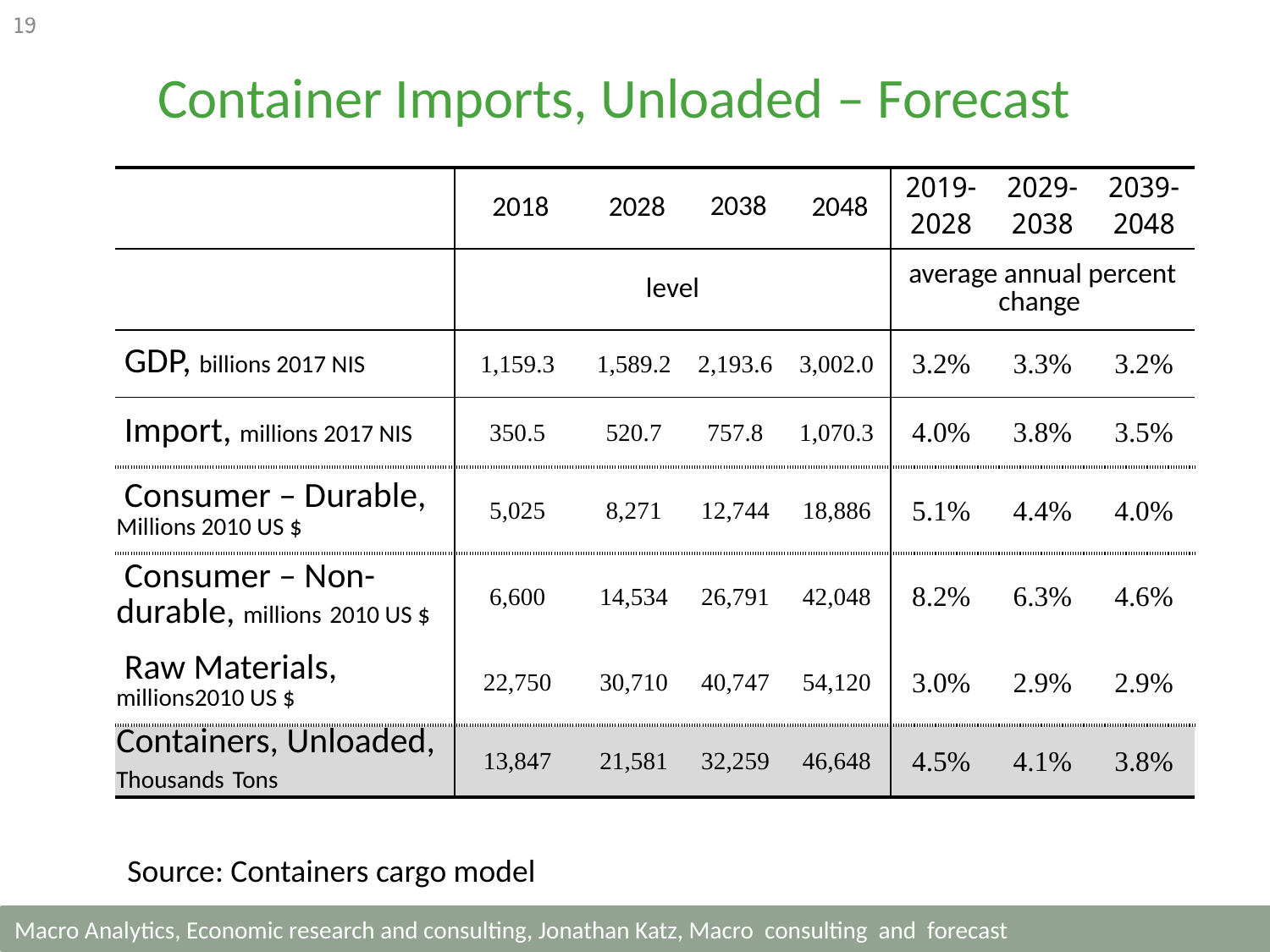

19
Container Imports, Unloaded – Forecast
|  | 2018 | 2028 | 2038 | 2048 | 2019-2028 | 2029-2038 | 2039-2048 |
| --- | --- | --- | --- | --- | --- | --- | --- |
|  | level |  |  |  | average annual percent change |  |  |
| GDP, billions 2017 NIS | 1,159.3 | 1,589.2 | 2,193.6 | 3,002.0 | 3.2% | 3.3% | 3.2% |
| Import, millions 2017 NIS | 350.5 | 520.7 | 757.8 | 1,070.3 | 4.0% | 3.8% | 3.5% |
| Consumer – Durable, Millions 2010 US $ | 5,025 | 8,271 | 12,744 | 18,886 | 5.1% | 4.4% | 4.0% |
| Consumer – Non- durable, millions 2010 US $ | 6,600 | 14,534 | 26,791 | 42,048 | 8.2% | 6.3% | 4.6% |
| Raw Materials, millions2010 US $ | 22,750 | 30,710 | 40,747 | 54,120 | 3.0% | 2.9% | 2.9% |
| Containers, Unloaded, Thousands Tons | 13,847 | 21,581 | 32,259 | 46,648 | 4.5% | 4.1% | 3.8% |
Source: Containers cargo model